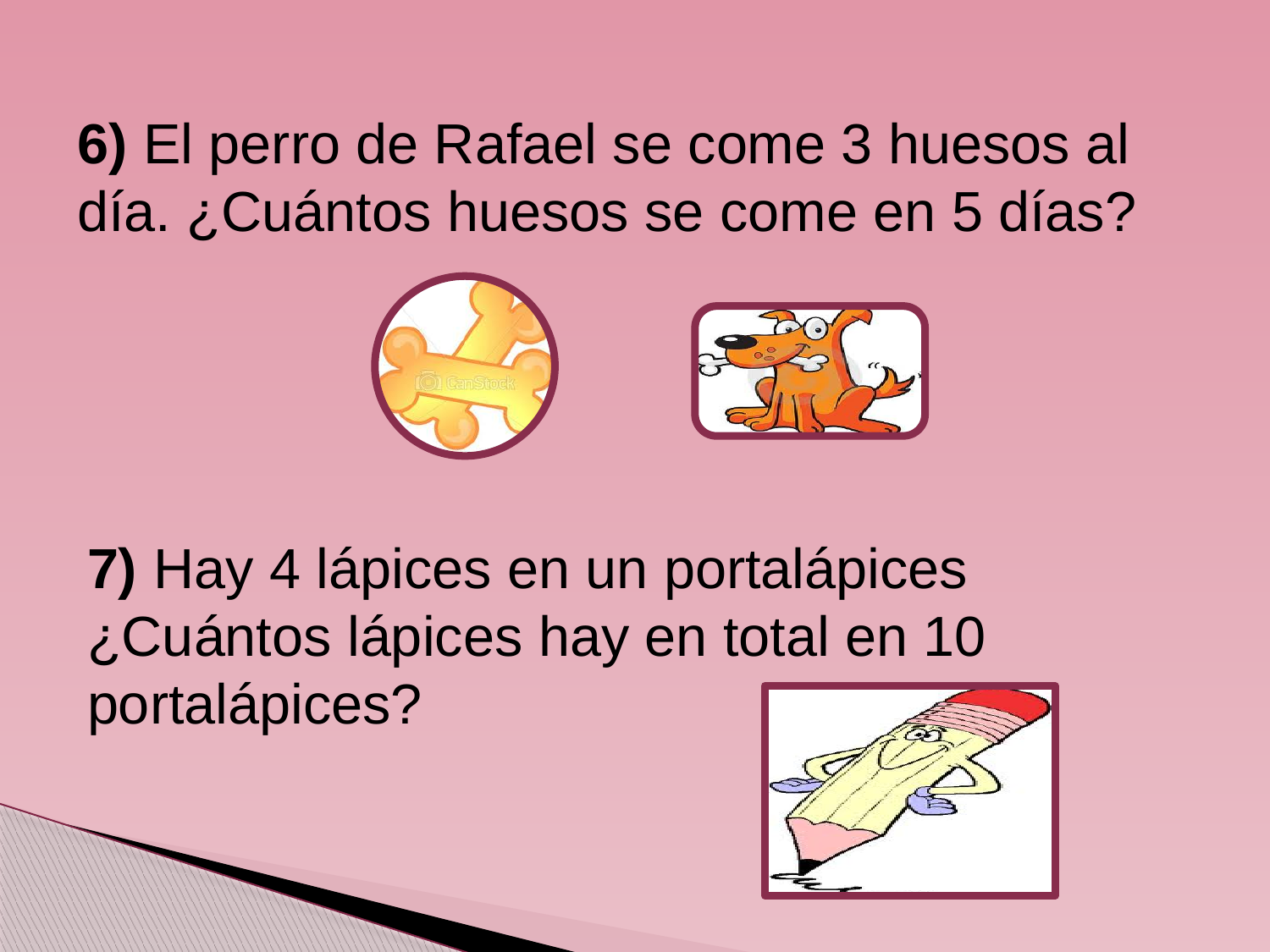

# 6) El perro de Rafael se come 3 huesos al día. ¿Cuántos huesos se come en 5 días?

7) Hay 4 lápices en un portalápices ¿Cuántos lápices hay en total en 10 portalápices?